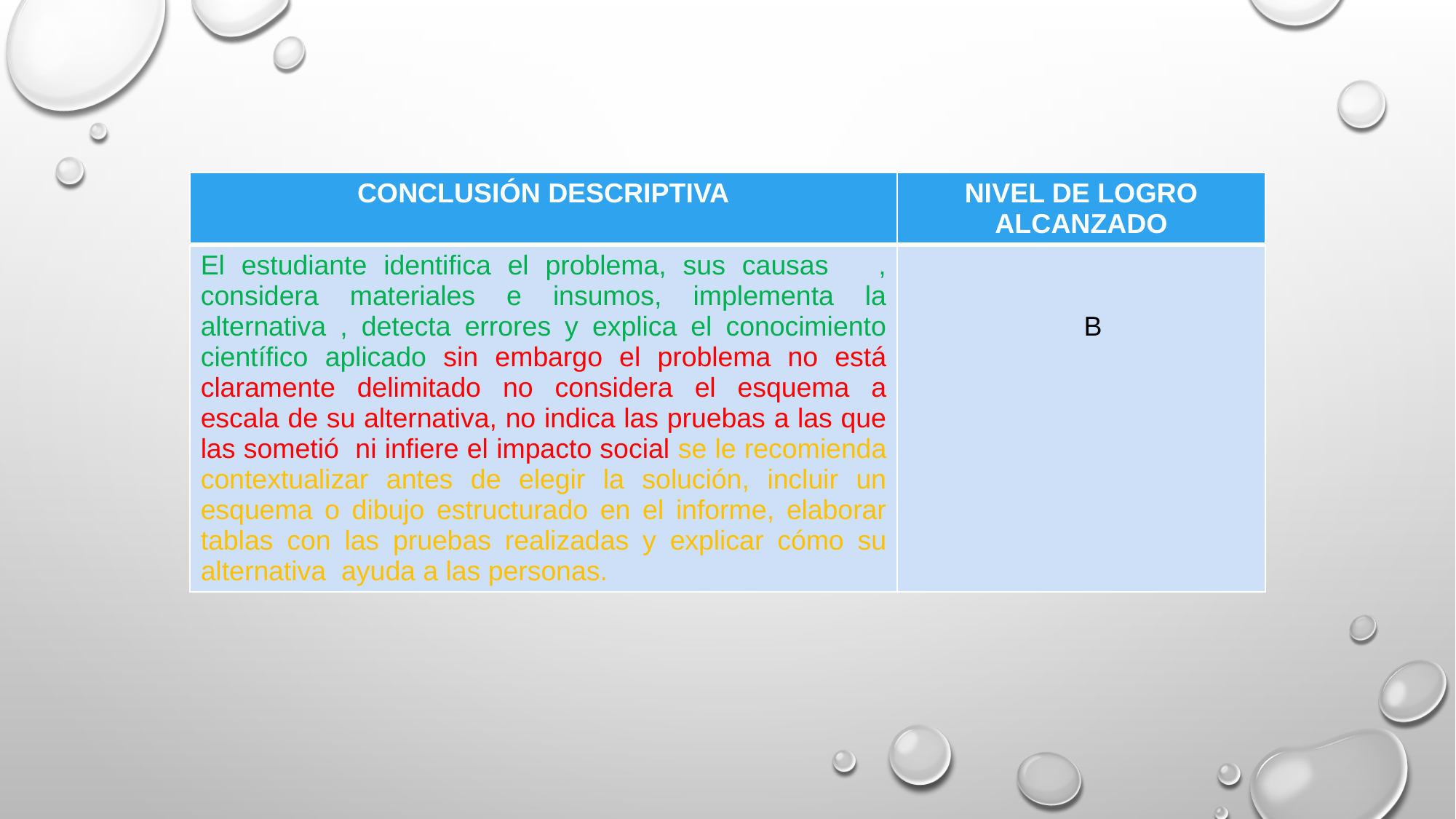

| CONCLUSIÓN DESCRIPTIVA | NIVEL DE LOGRO ALCANZADO |
| --- | --- |
| El estudiante identifica el problema, sus causas , considera materiales e insumos, implementa la alternativa , detecta errores y explica el conocimiento científico aplicado sin embargo el problema no está claramente delimitado no considera el esquema a escala de su alternativa, no indica las pruebas a las que las sometió ni infiere el impacto social se le recomienda contextualizar antes de elegir la solución, incluir un esquema o dibujo estructurado en el informe, elaborar tablas con las pruebas realizadas y explicar cómo su alternativa ayuda a las personas. | B |